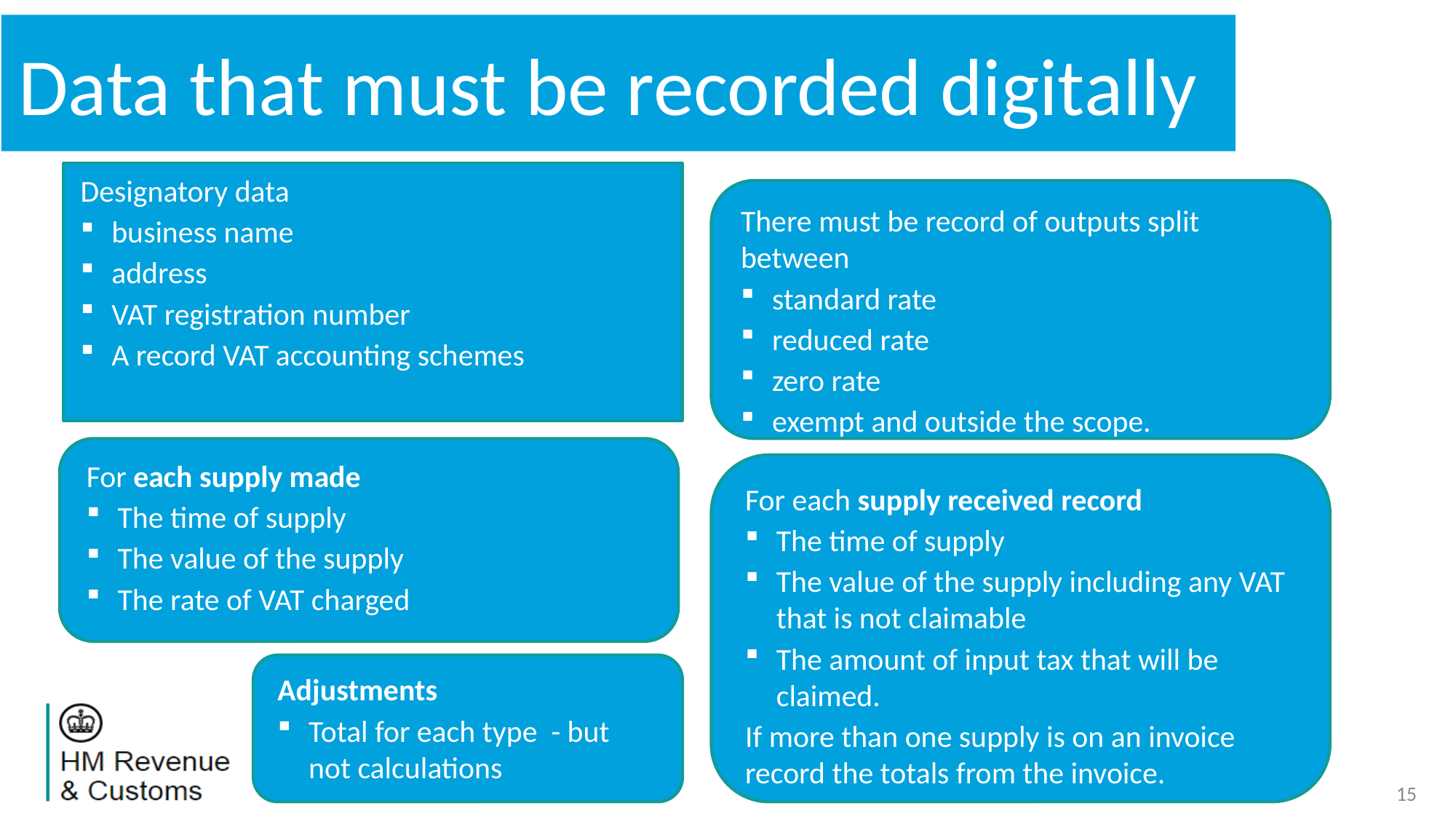

# Data that must be recorded digitally
Designatory data
business name
address
VAT registration number
A record VAT accounting schemes
There must be record of outputs split between
standard rate
reduced rate
zero rate
exempt and outside the scope.
For each supply made
The time of supply
The value of the supply
The rate of VAT charged
For each supply received record
The time of supply
The value of the supply including any VAT that is not claimable
The amount of input tax that will be claimed.
If more than one supply is on an invoice record the totals from the invoice.
Adjustments
Total for each type  - but not calculations
15